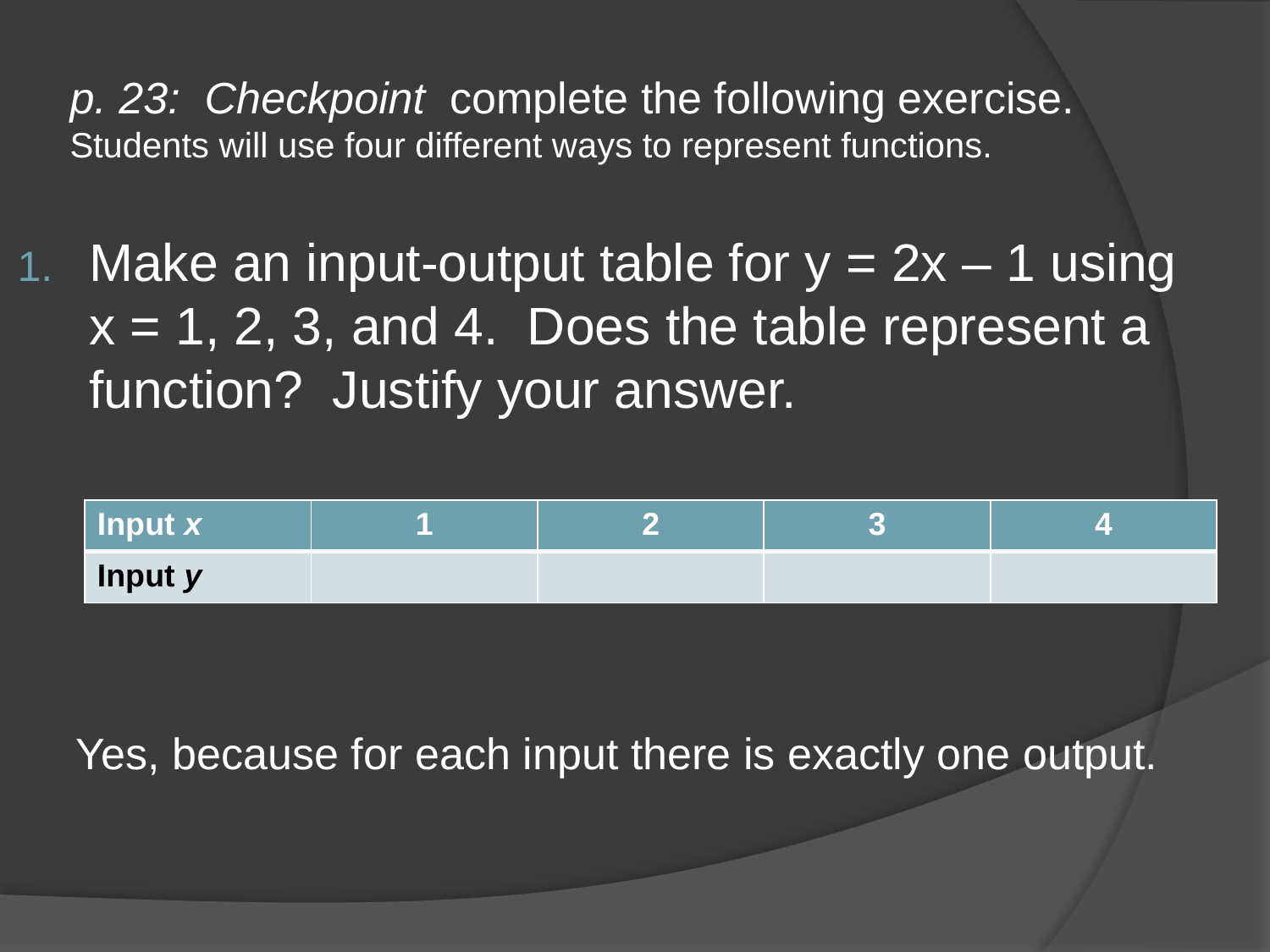

# p. 23:  Checkpoint  complete the following exercise. Students will use four different ways to represent functions.
Make an input-output table for y = 2x – 1 using x = 1, 2, 3, and 4.  Does the table represent a function?  Justify your answer.
| Input x | 1 | 2 | 3 | 4 |
| --- | --- | --- | --- | --- |
| Input y |  |  |  |  |
Yes, because for each input there is exactly one output.